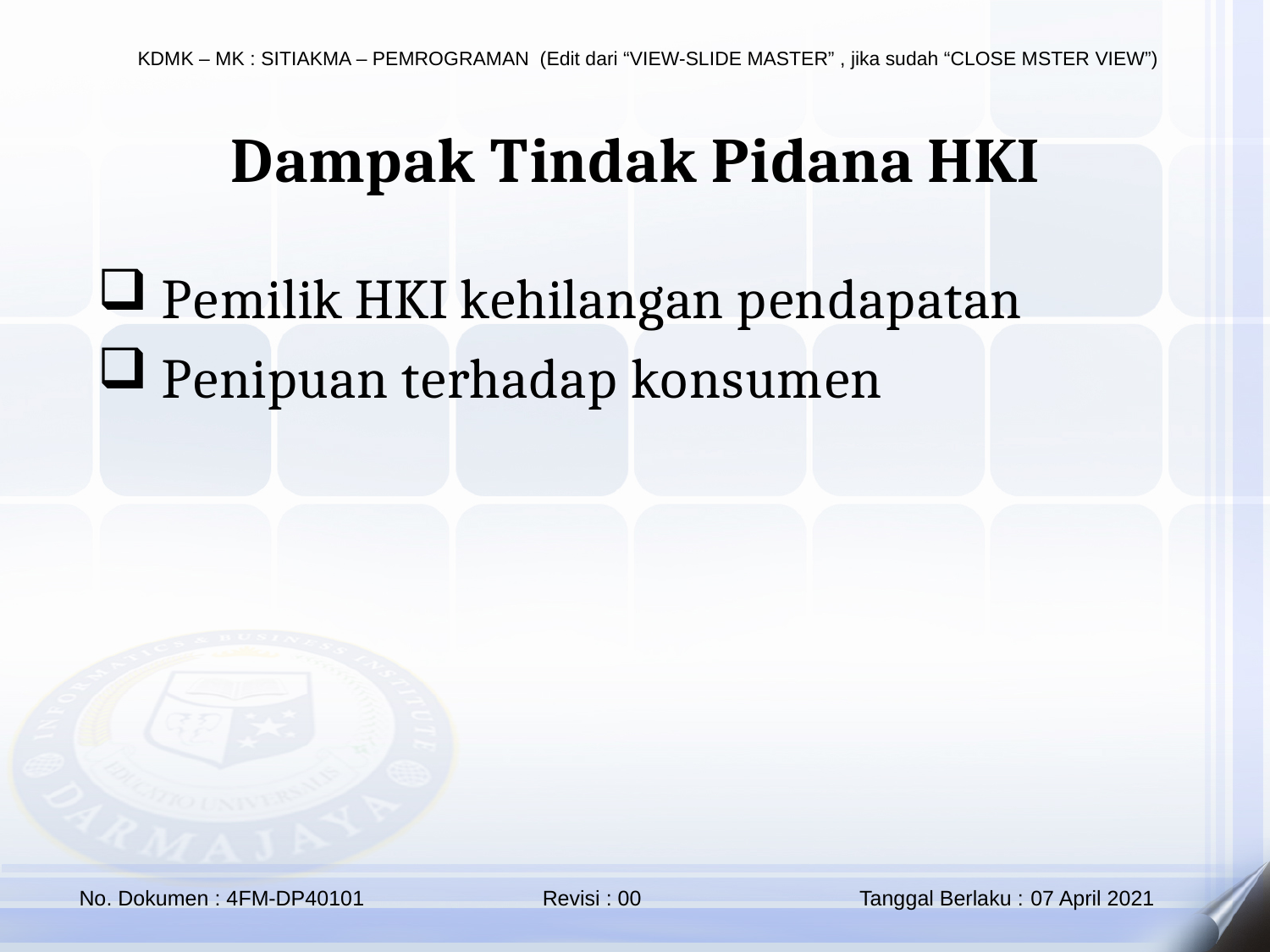

Dampak Tindak Pidana HKI
Pemilik HKI kehilangan pendapatan
Penipuan terhadap konsumen